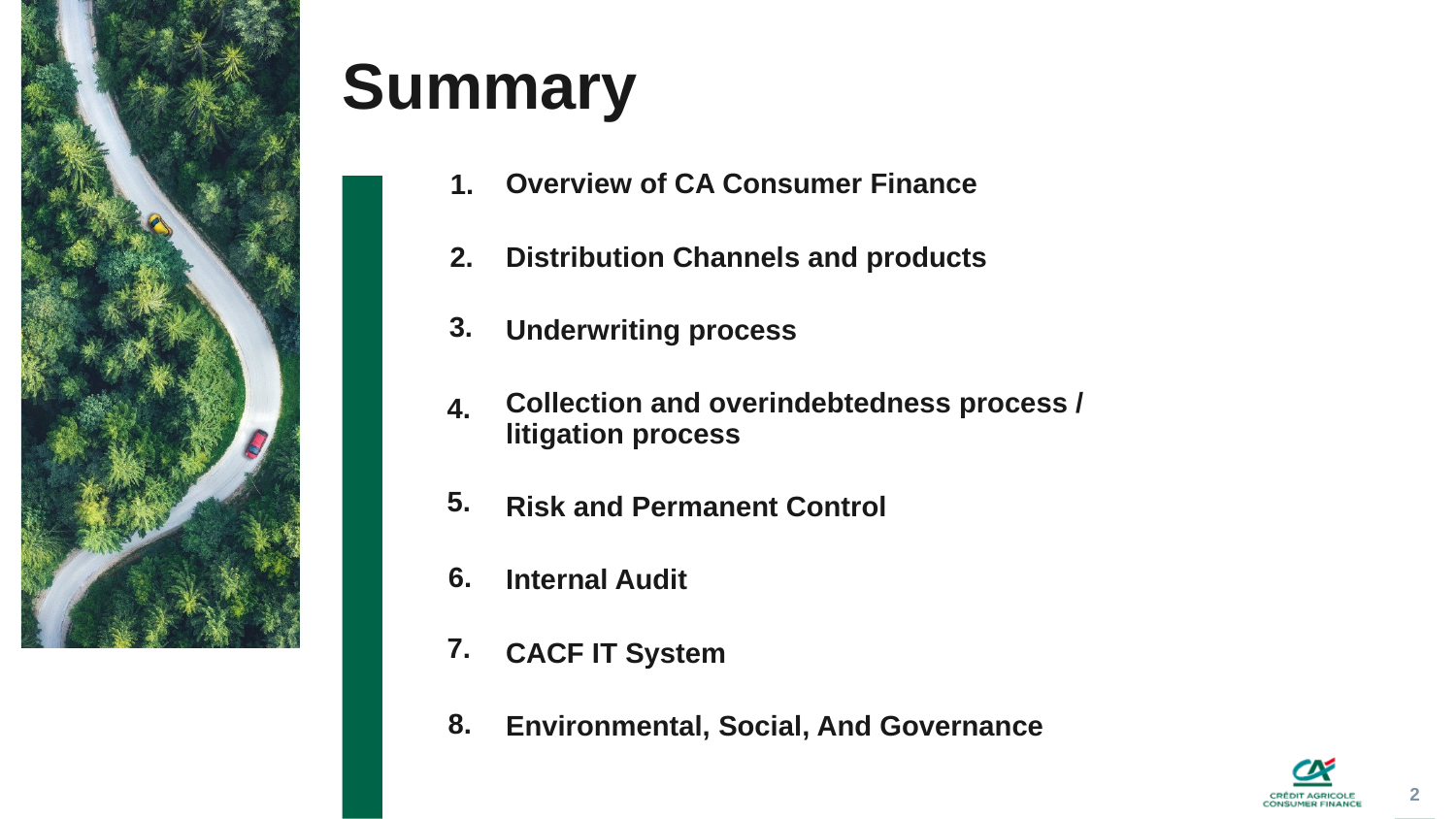

# Summary
1.
2.
Overview of CA Consumer Finance

Distribution Channels and products

Underwriting process

Collection and overindebtedness process / litigation process

Risk and Permanent Control

Internal Audit

CACF IT System

Environmental, Social, And Governance

3.
4.
5.
6.
7.
8.
2